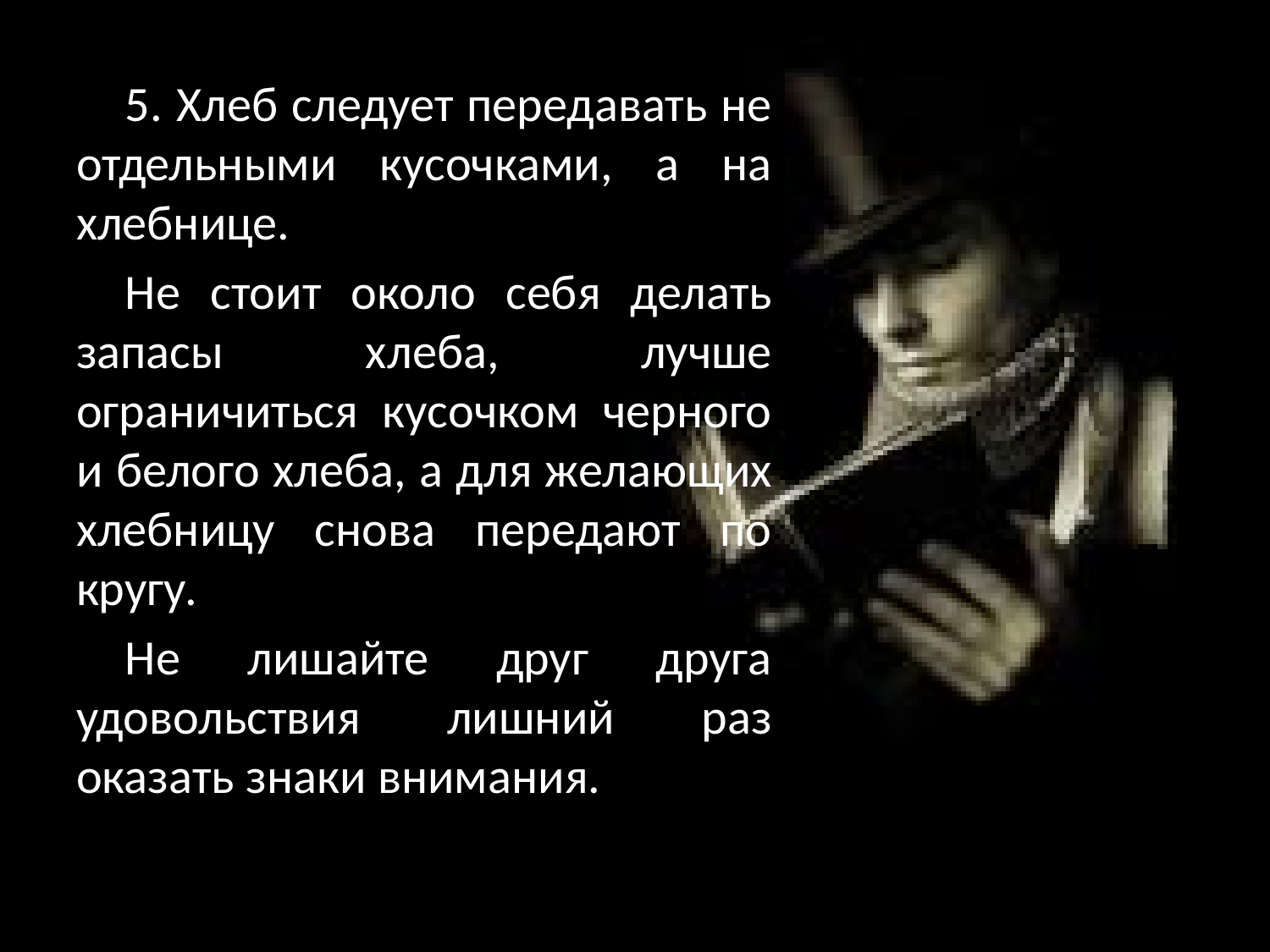

5. Хлеб следует передавать не отдельными кусочками, а на хлебнице.
Не стоит около себя делать запасы хлеба, лучше ограничиться кусочком черного и белого хлеба, а для желающих хлебницу снова передают по кругу.
Не лишайте друг друга удовольствия лишний раз оказать знаки внимания.